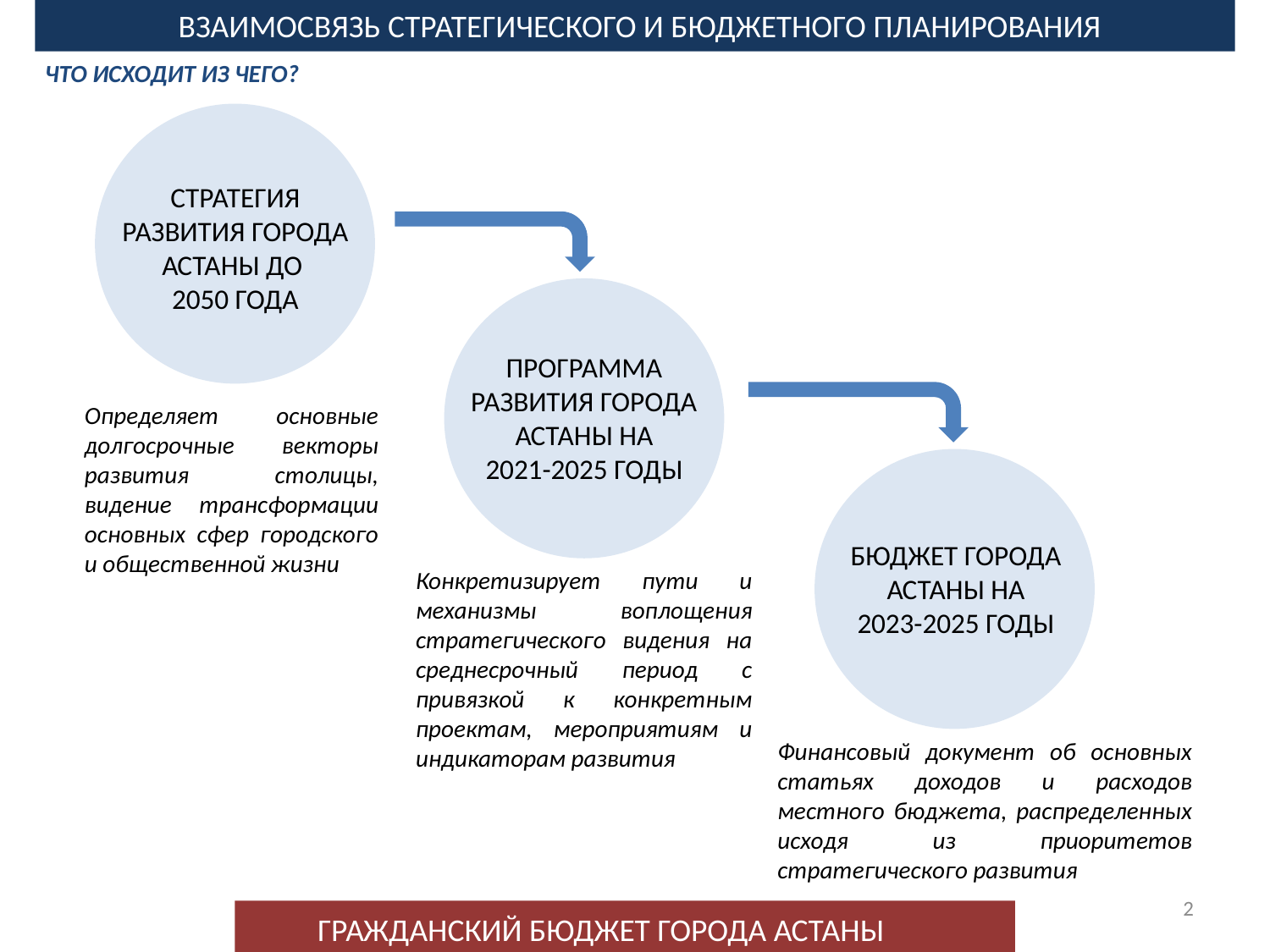

ВЗАИМОСВЯЗЬ СТРАТЕГИЧЕСКОГО И БЮДЖЕТНОГО ПЛАНИРОВАНИЯ

ЧТО ИСХОДИТ ИЗ ЧЕГО?

СТРАТЕГИЯ РАЗВИТИЯ ГОРОДА АСТАНЫ ДО
2050 ГОДА

ПРОГРАММА РАЗВИТИЯ ГОРОДА АСТАНЫ НА
2021-2025 ГОДЫ
Определяет основные долгосрочные векторы развития столицы, видение трансформации основных сфер городского и общественной жизни

БЮДЖЕТ ГОРОДА АСТАНЫ НА
2023-2025 ГОДЫ
Конкретизирует пути и механизмы воплощения стратегического видения на среднесрочный период с привязкой к конкретным проектам, мероприятиям и индикаторам развития
Финансовый документ об основных статьях доходов и расходов местного бюджета, распределенных исходя из приоритетов стратегического развития
2

ГРАЖДАНСКИЙ БЮДЖЕТ ГОРОДА АСТАНЫ